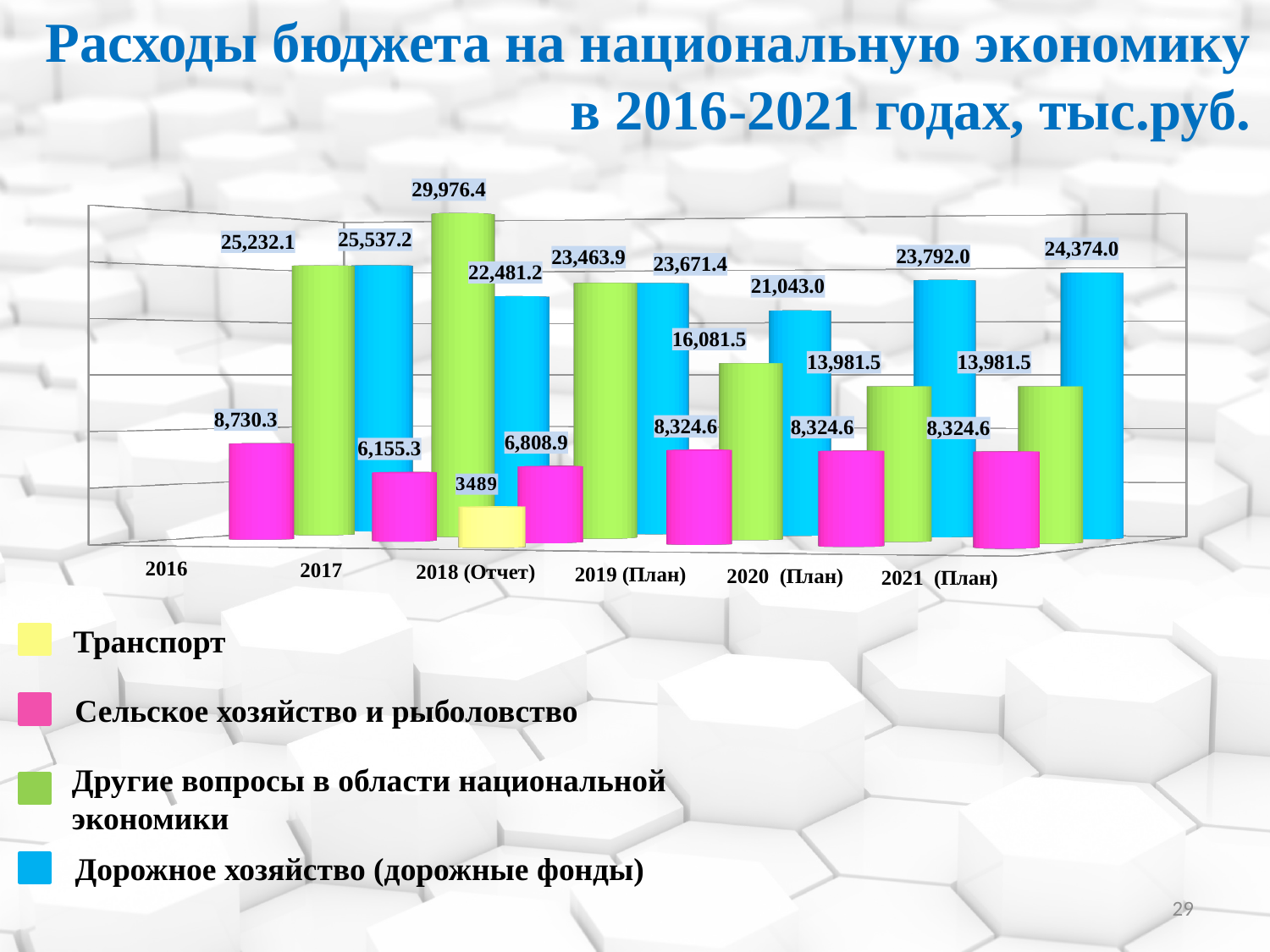

Расходы бюджета на национальную экономику
 в 2016-2021 годах, тыс.руб.

[unsupported chart]

Транспорт

Сельское хозяйство и рыболовство

Другие вопросы в области национальной экономики

Дорожное хозяйство (дорожные фонды)

29